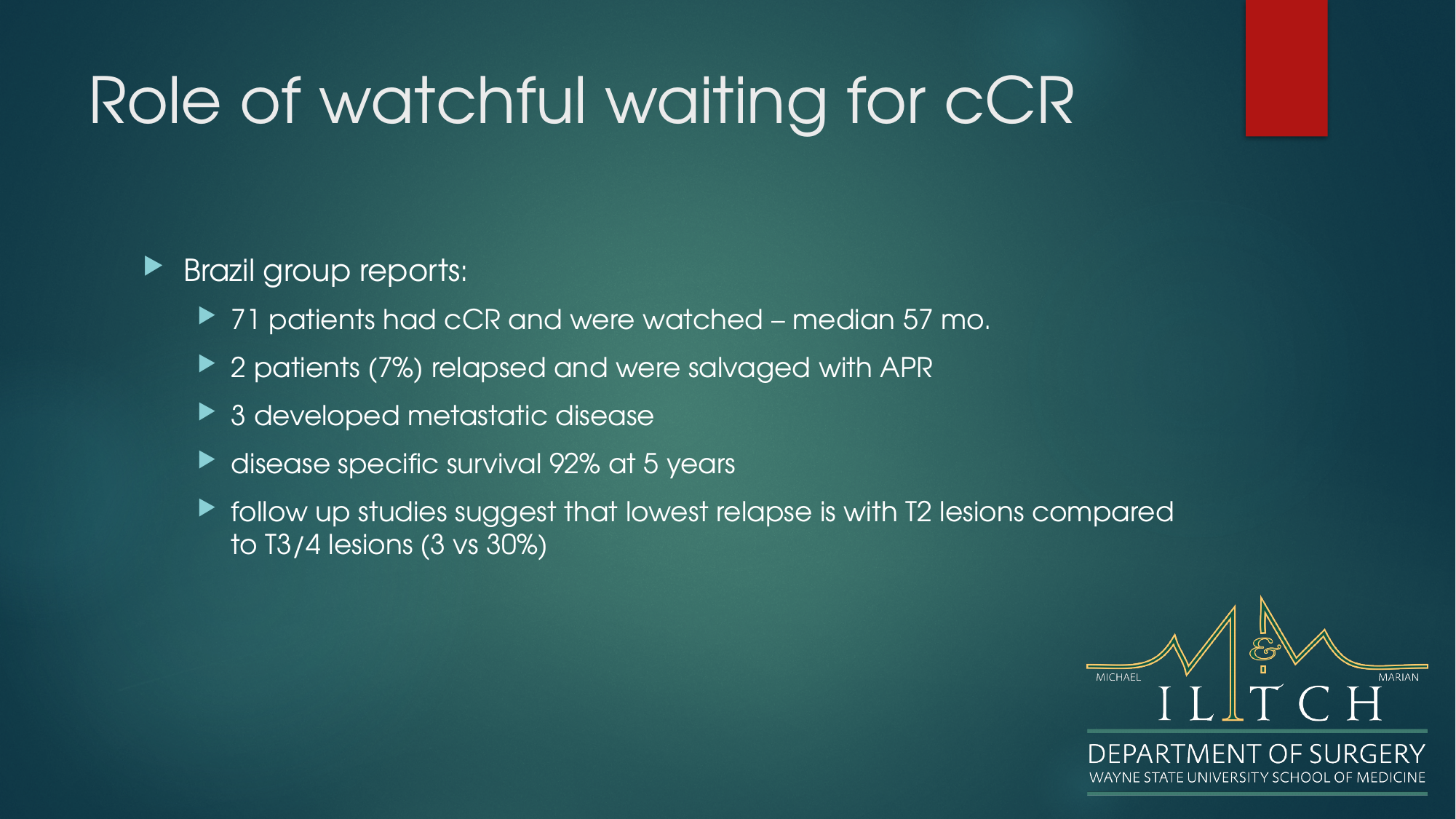

# Role of watchful waiting for cCR
Brazil group reports:
71 patients had cCR and were watched – median 57 mo.
2 patients (7%) relapsed and were salvaged with APR
3 developed metastatic disease
disease specific survival 92% at 5 years
follow up studies suggest that lowest relapse is with T2 lesions compared to T3/4 lesions (3 vs 30%)